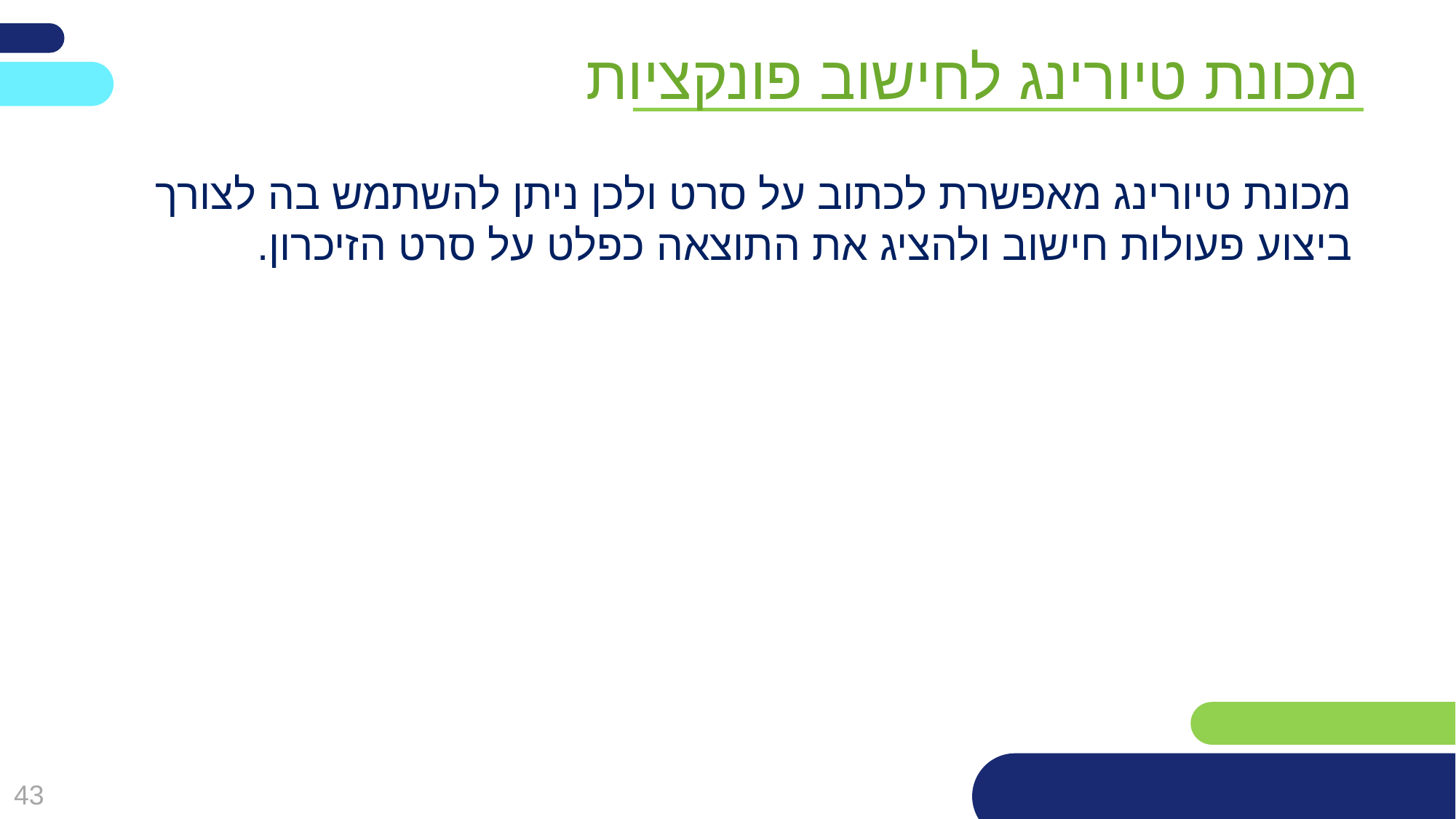

מכונת טיורינג לחישוב פונקציות
מכונת טיורינג מאפשרת לכתוב על סרט ולכן ניתן להשתמש בה לצורך ביצוע פעולות חישוב ולהציג את התוצאה כפלט על סרט הזיכרון.